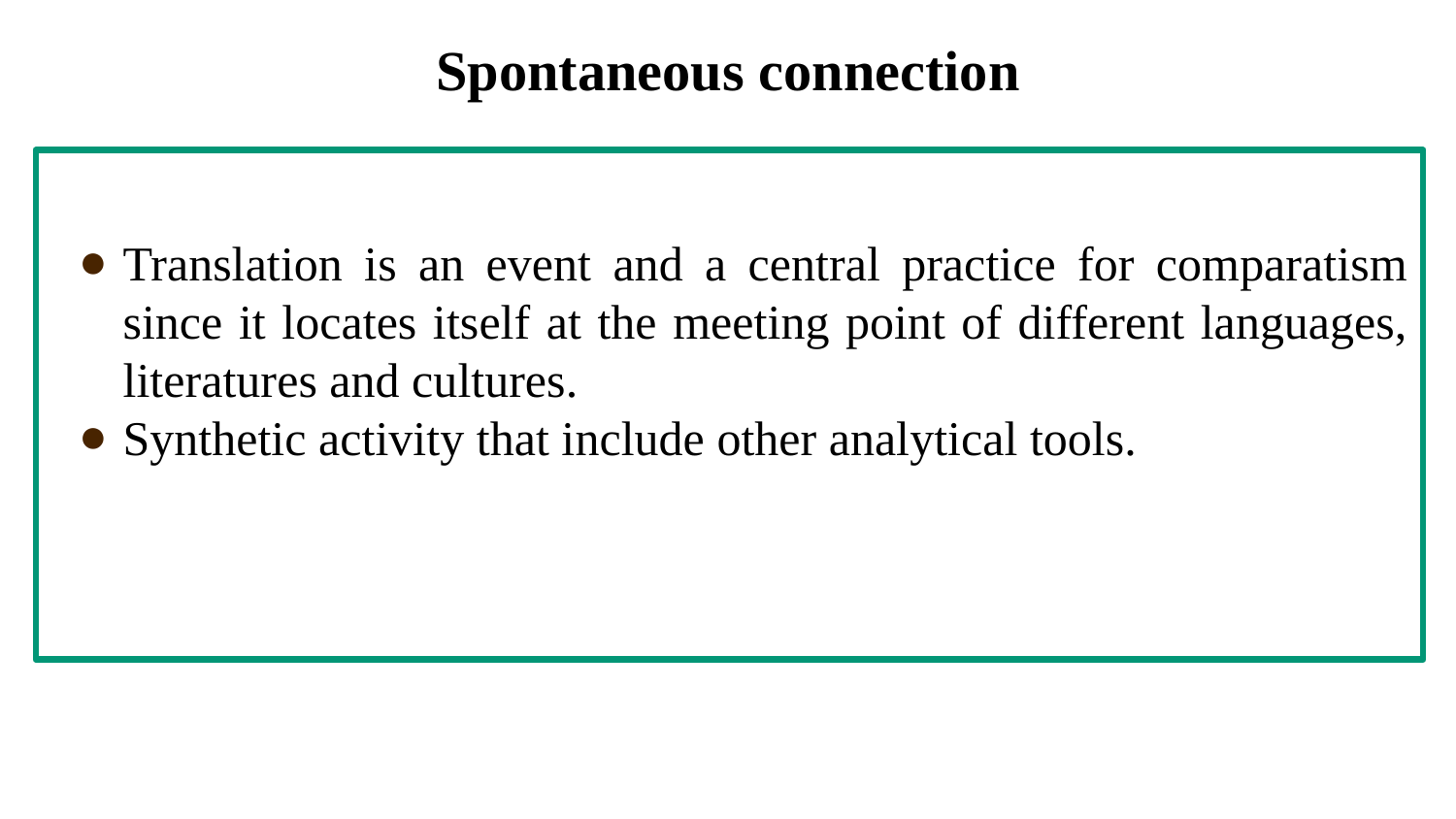

# Spontaneous connection

Translation is an event and a central practice for comparatism since it locates itself at the meeting point of different languages, literatures and cultures.
Synthetic activity that include other analytical tools.